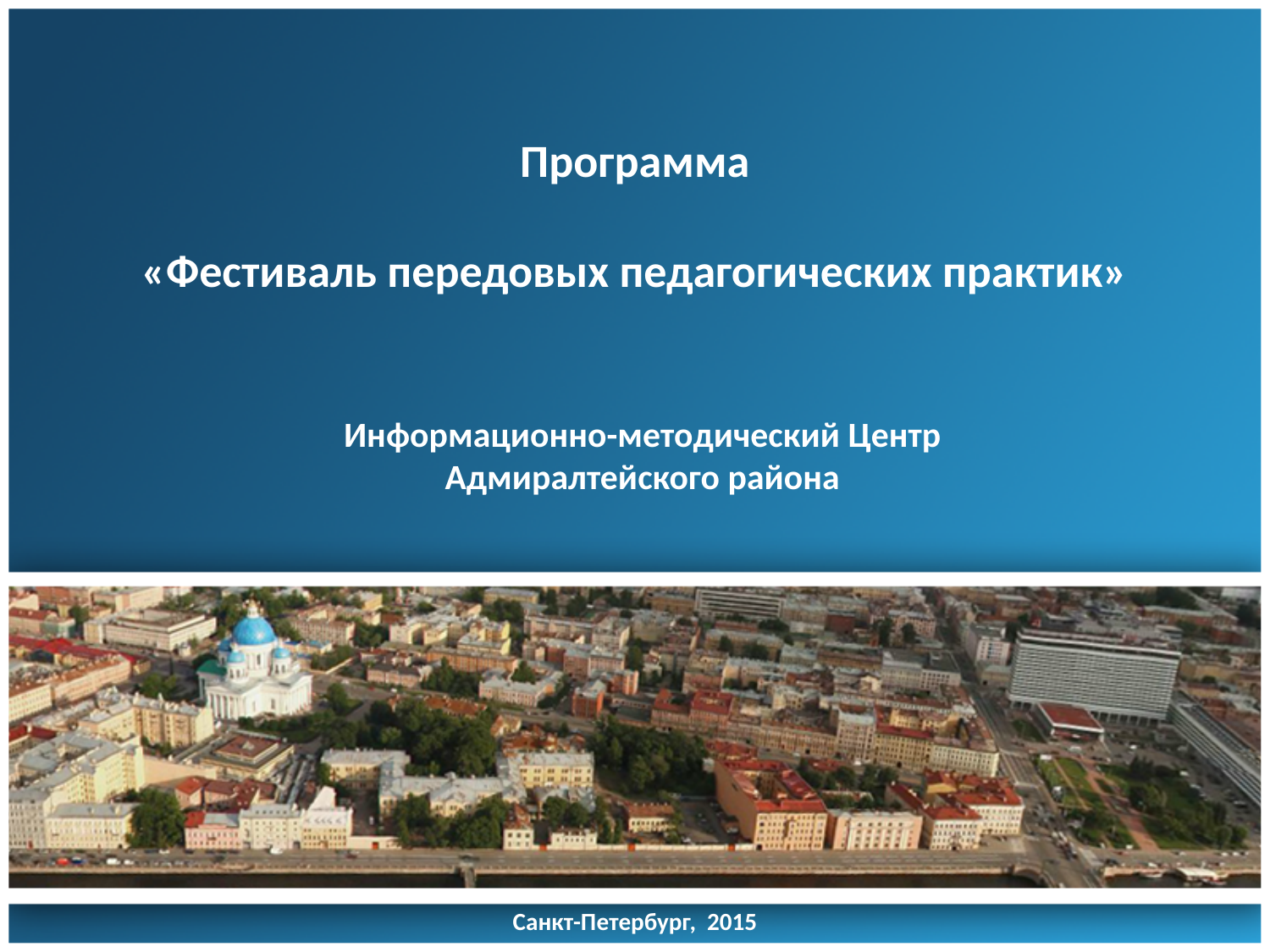

# Программа «Фестиваль передовых педагогических практик»
Информационно-методический Центр
Адмиралтейского района
Санкт-Петербург,  2015